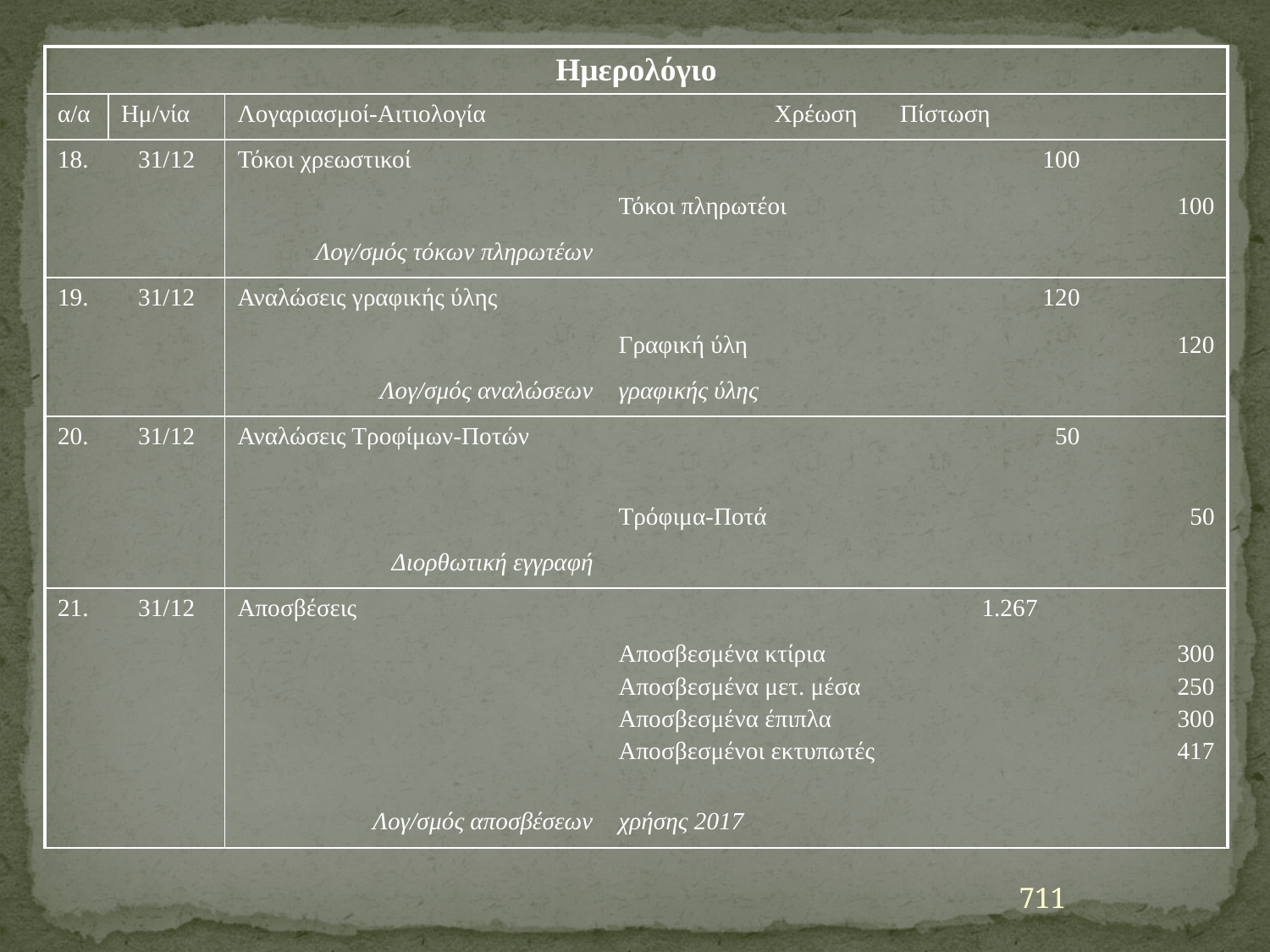

| Ημερολόγιο |  |  |  |  |  |
| --- | --- | --- | --- | --- | --- |
| α/α | Ημ/νία | Λογαριασμοί-Αιτιολογία Χρέωση Πίστωση |  |  |  |
| 18. | 31/12 | Τόκοι χρεωστικοί |  | 100 |  |
|  |  |  | Τόκοι πληρωτέοι |  | 100 |
|  |  | Λογ/σμός τόκων πληρωτέων |  |  |  |
| 19. | 31/12 | Αναλώσεις γραφικής ύλης |  | 120 |  |
|  |  |  | Γραφική ύλη |  | 120 |
|  |  | Λογ/σμός αναλώσεων | γραφικής ύλης |  |  |
| 20. | 31/12 | Αναλώσεις Τροφίμων-Ποτών |  | 50 |  |
|  |  |  | Τρόφιμα-Ποτά |  | 50 |
|  |  | Διορθωτική εγγραφή |  |  |  |
| 21. | 31/12 | Αποσβέσεις |  | 1.267 |  |
|  |  |  | Αποσβεσμένα κτίρια Αποσβεσμένα μετ. μέσα Αποσβεσμένα έπιπλα Αποσβεσμένοι εκτυπωτές |  | 300 250 300 417 |
|  |  | Λογ/σμός αποσβέσεων | χρήσης 2017 |  |  |
|  |  |  |  |  |  |
711